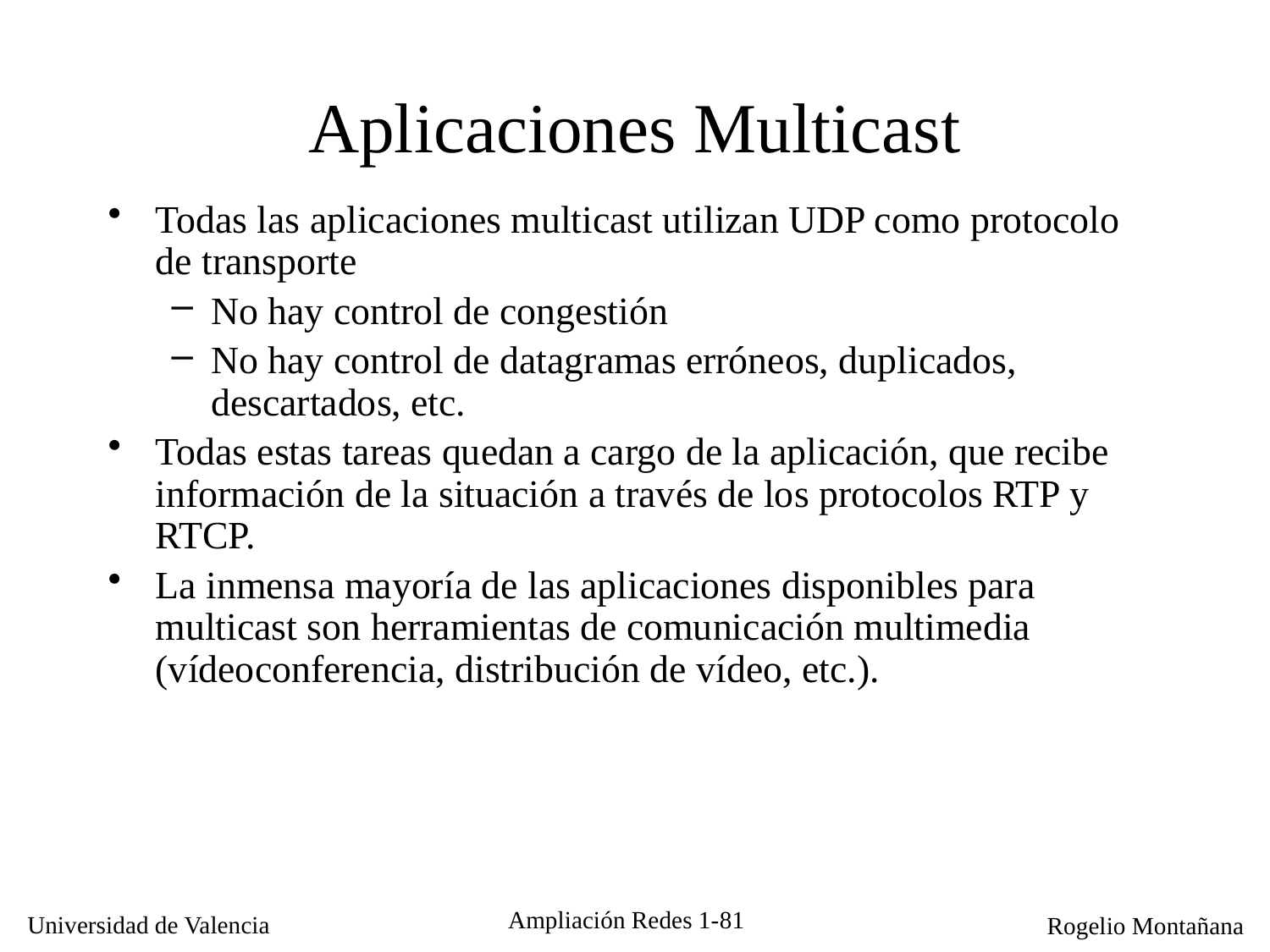

# Aplicaciones Multicast
Todas las aplicaciones multicast utilizan UDP como protocolo de transporte
No hay control de congestión
No hay control de datagramas erróneos, duplicados, descartados, etc.
Todas estas tareas quedan a cargo de la aplicación, que recibe información de la situación a través de los protocolos RTP y RTCP.
La inmensa mayoría de las aplicaciones disponibles para multicast son herramientas de comunicación multimedia (vídeoconferencia, distribución de vídeo, etc.).
Ampliación Redes 1-81